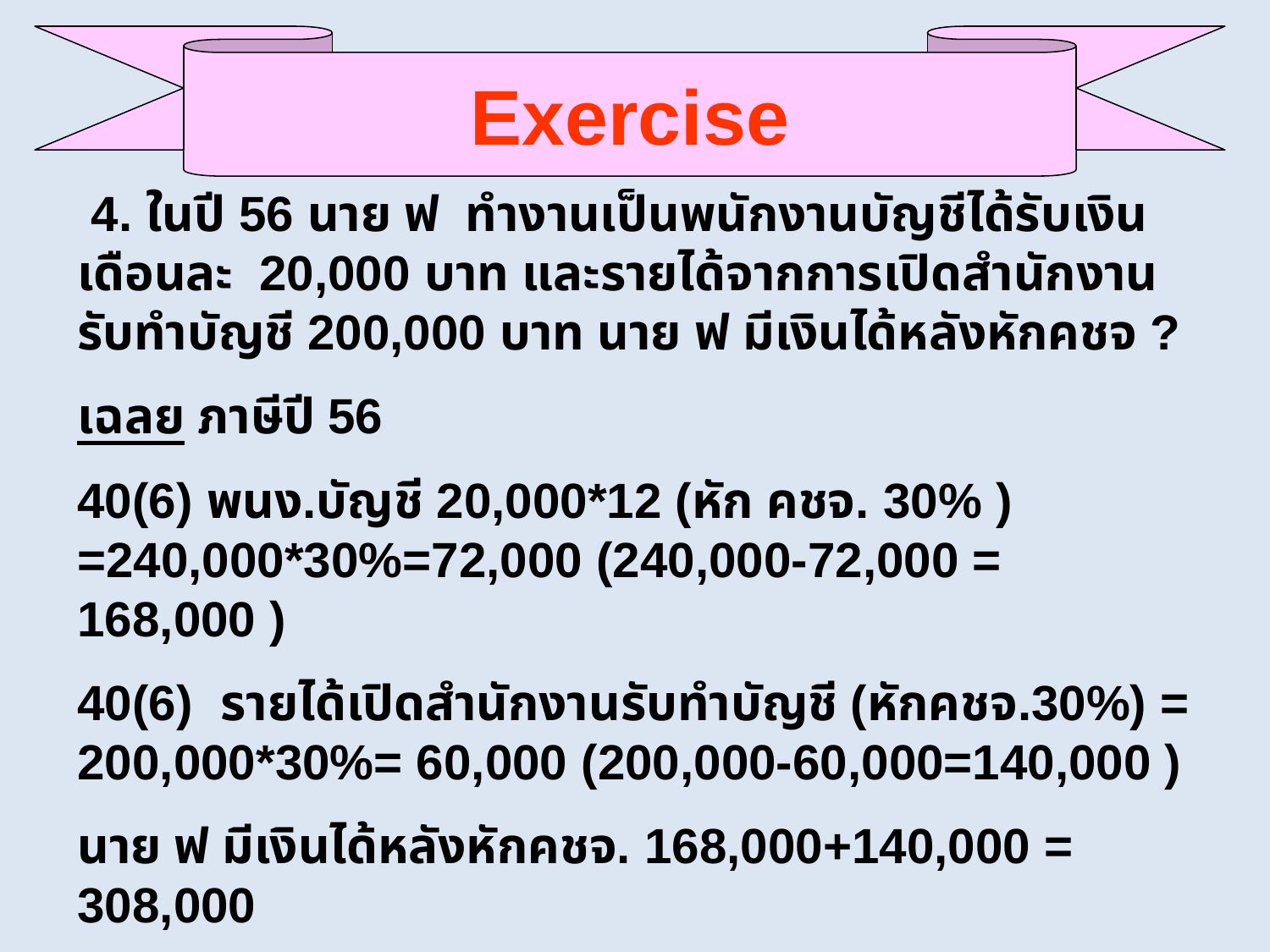

Exercise
 4. ในปี 56 นาย ฟ  ทำงานเป็นพนักงานบัญชีได้รับเงินเดือนละ  20,000 บาท และรายได้จากการเปิดสำนักงานรับทำบัญชี 200,000 บาท นาย ฟ มีเงินได้หลังหักคชจ ?
เฉลย ภาษีปี 56
40(6) พนง.บัญชี 20,000*12 (หัก คชจ. 30% ) =240,000*30%=72,000 (240,000-72,000 = 168,000 )
40(6)  รายได้เปิดสำนักงานรับทำบัญชี (หักคชจ.30%) = 200,000*30%= 60,000 (200,000-60,000=140,000 )
นาย ฟ มีเงินได้หลังหักคชจ. 168,000+140,000 = 308,000
 นาย ฟ มีเงินได้หลังหักค่าใช้จ่าย 308,000 บาท ต้องยื่นภาษี และเสียภาษี